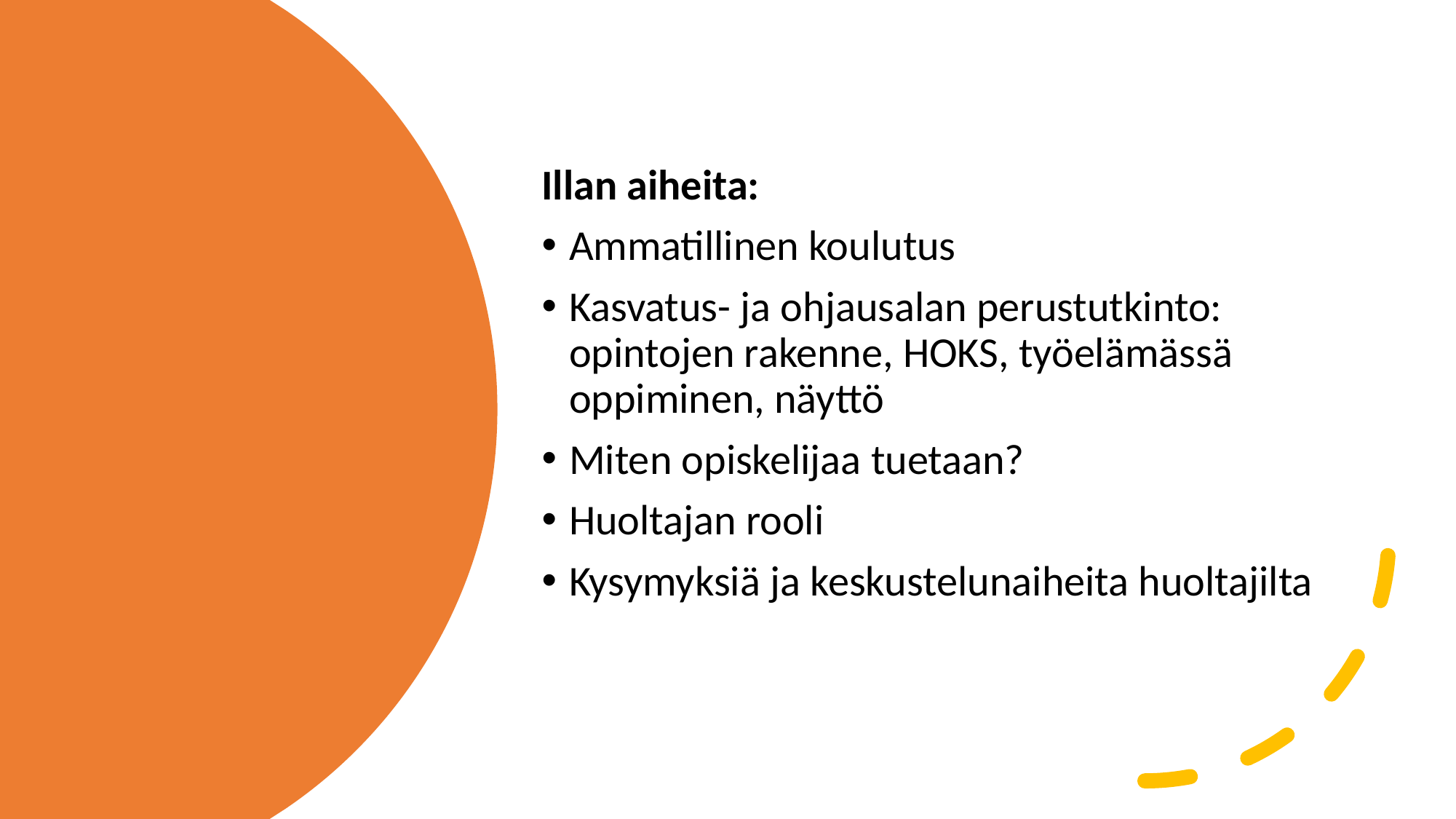

Illan aiheita:
Ammatillinen koulutus
Kasvatus- ja ohjausalan perustutkinto: opintojen rakenne, HOKS, työelämässä oppiminen, näyttö
Miten opiskelijaa tuetaan?
Huoltajan rooli
Kysymyksiä ja keskustelunaiheita huoltajilta